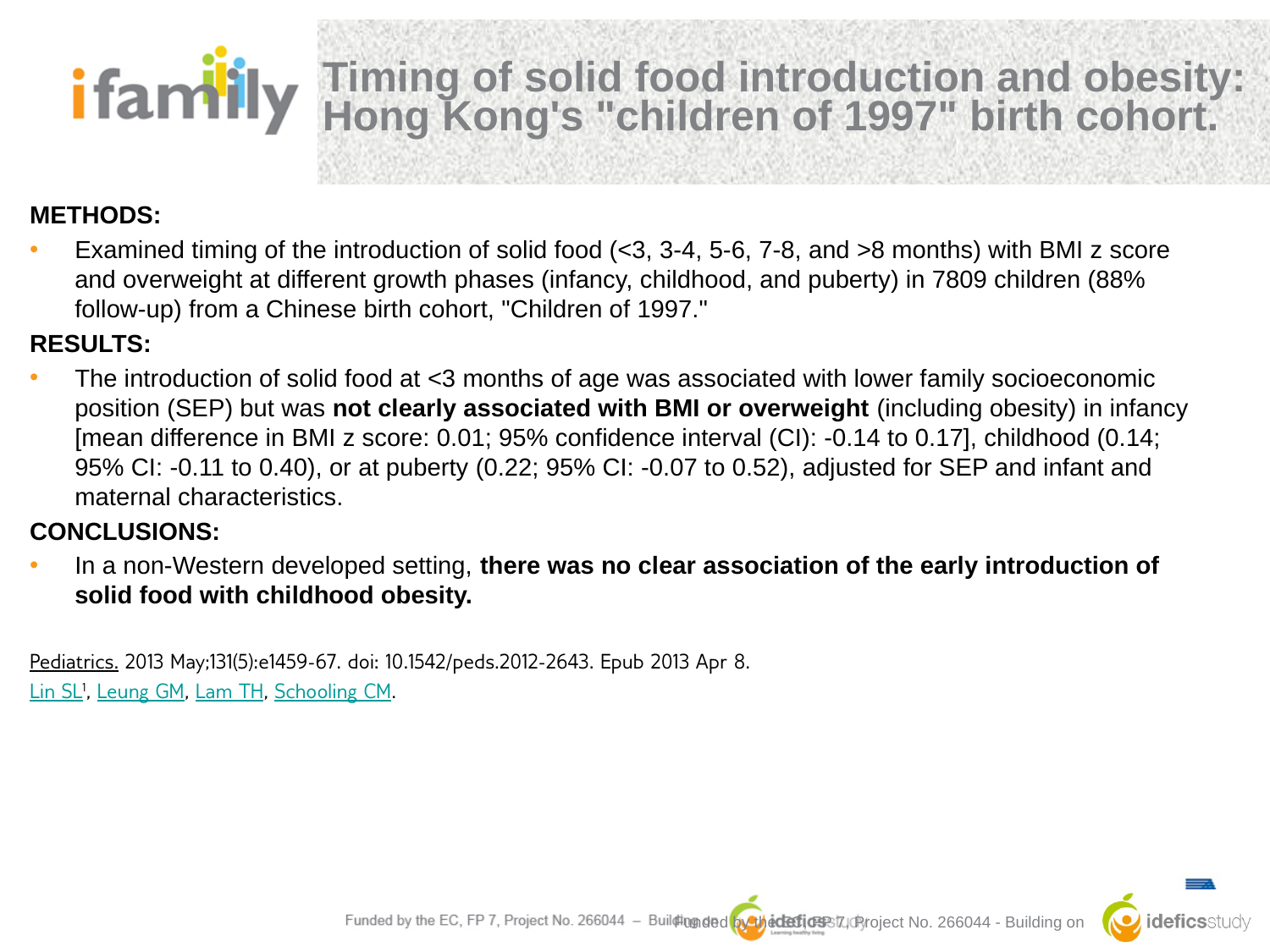

# Timing of solid food introduction and obesity: Hong Kong's "children of 1997" birth cohort.
METHODS:
Examined timing of the introduction of solid food (<3, 3-4, 5-6, 7-8, and >8 months) with BMI z score and overweight at different growth phases (infancy, childhood, and puberty) in 7809 children (88% follow-up) from a Chinese birth cohort, "Children of 1997."
RESULTS:
The introduction of solid food at <3 months of age was associated with lower family socioeconomic position (SEP) but was not clearly associated with BMI or overweight (including obesity) in infancy [mean difference in BMI z score: 0.01; 95% confidence interval (CI): -0.14 to 0.17], childhood (0.14; 95% CI: -0.11 to 0.40), or at puberty (0.22; 95% CI: -0.07 to 0.52), adjusted for SEP and infant and maternal characteristics.
CONCLUSIONS:
In a non-Western developed setting, there was no clear association of the early introduction of solid food with childhood obesity.

Pediatrics. 2013 May;131(5):e1459-67. doi: 10.1542/peds.2012-2643. Epub 2013 Apr 8.
Lin SL1, Leung GM, Lam TH, Schooling CM.